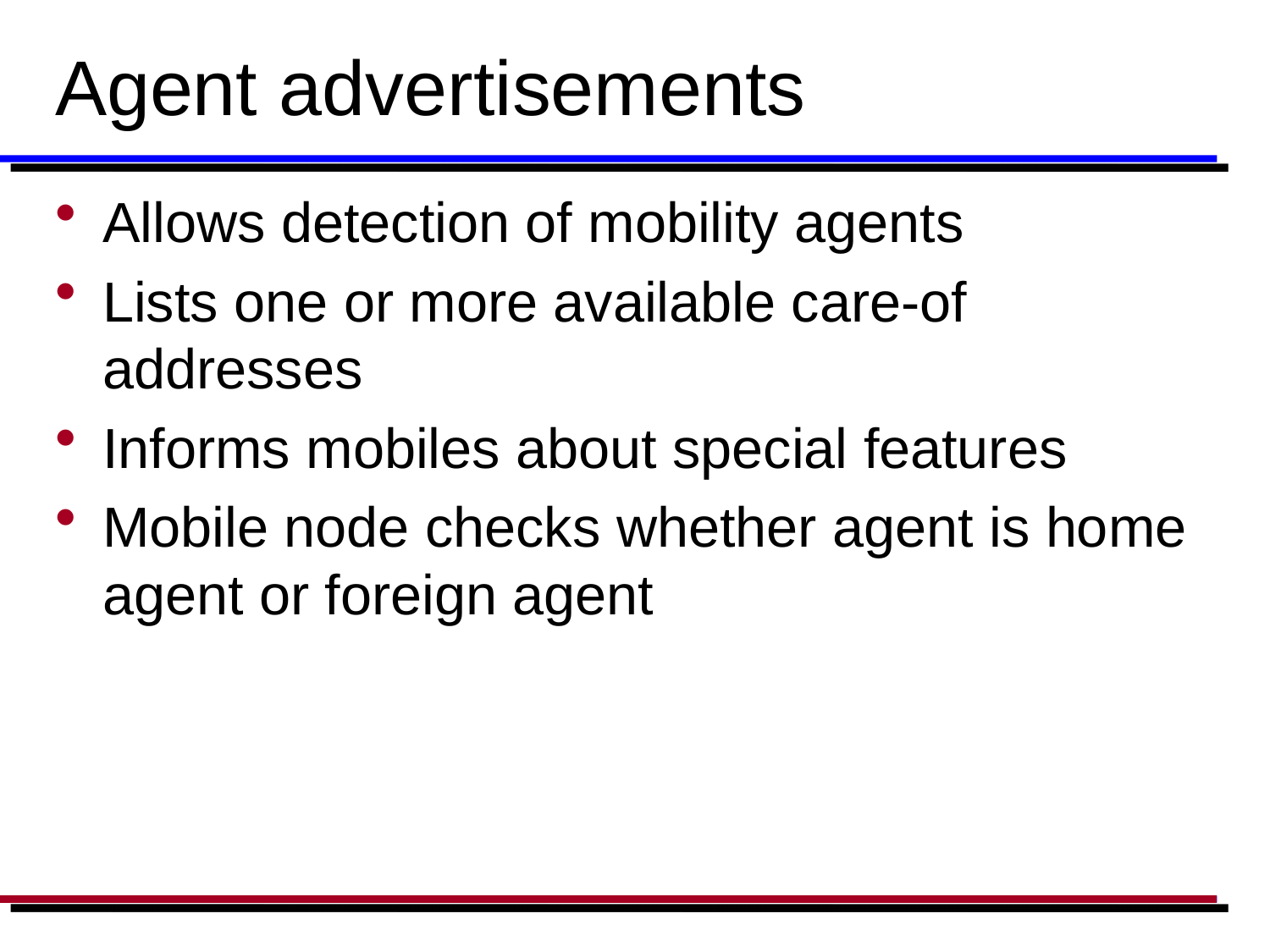

# Agent advertisements
Allows detection of mobility agents
Lists one or more available care-of addresses
Informs mobiles about special features
Mobile node checks whether agent is home agent or foreign agent